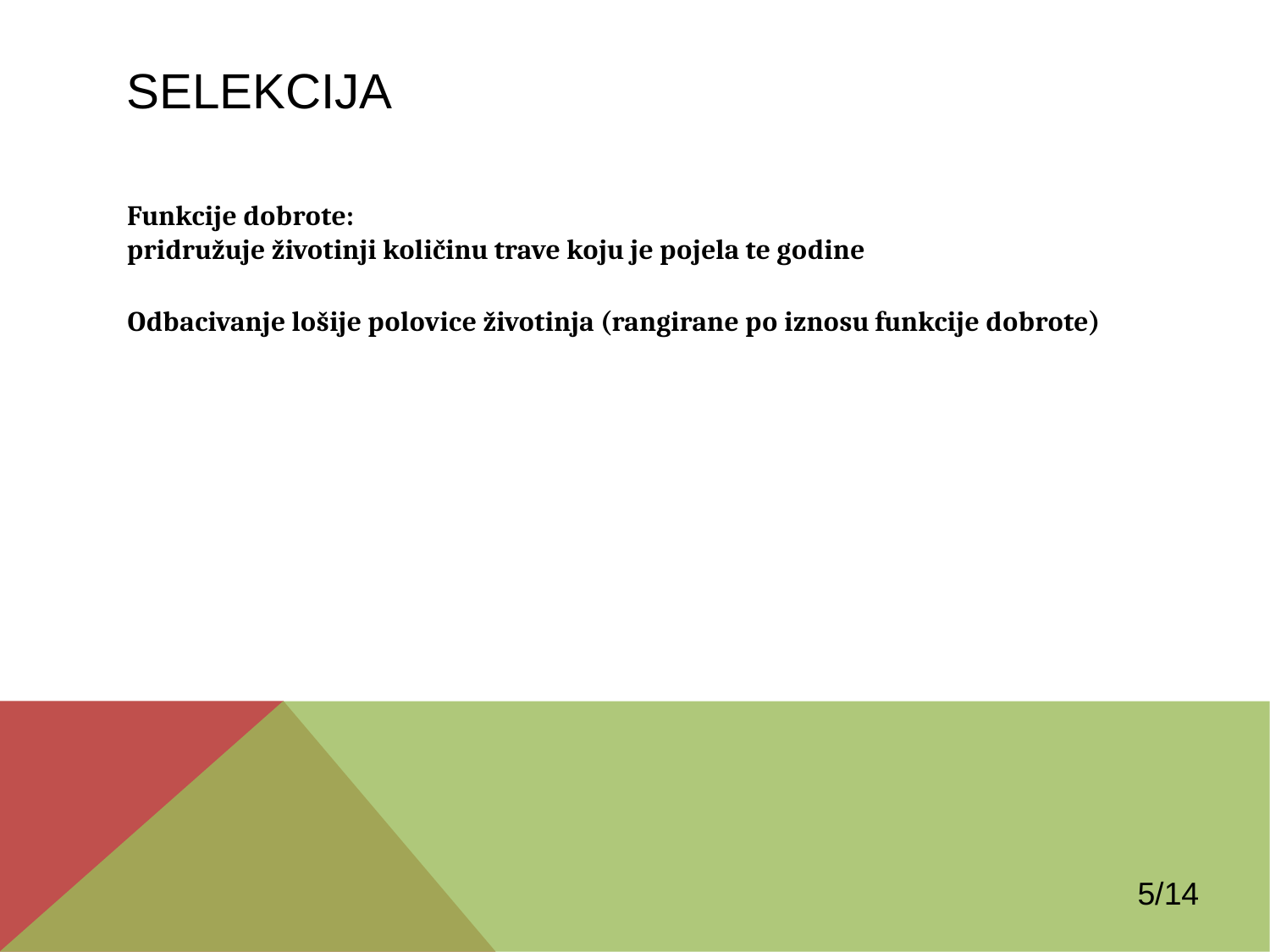

SELEKCIJA

Funkcije dobrote:
pridružuje životinji količinu trave koju je pojela te godine

Odbacivanje lošije polovice životinja (rangirane po iznosu funkcije dobrote)

5/14